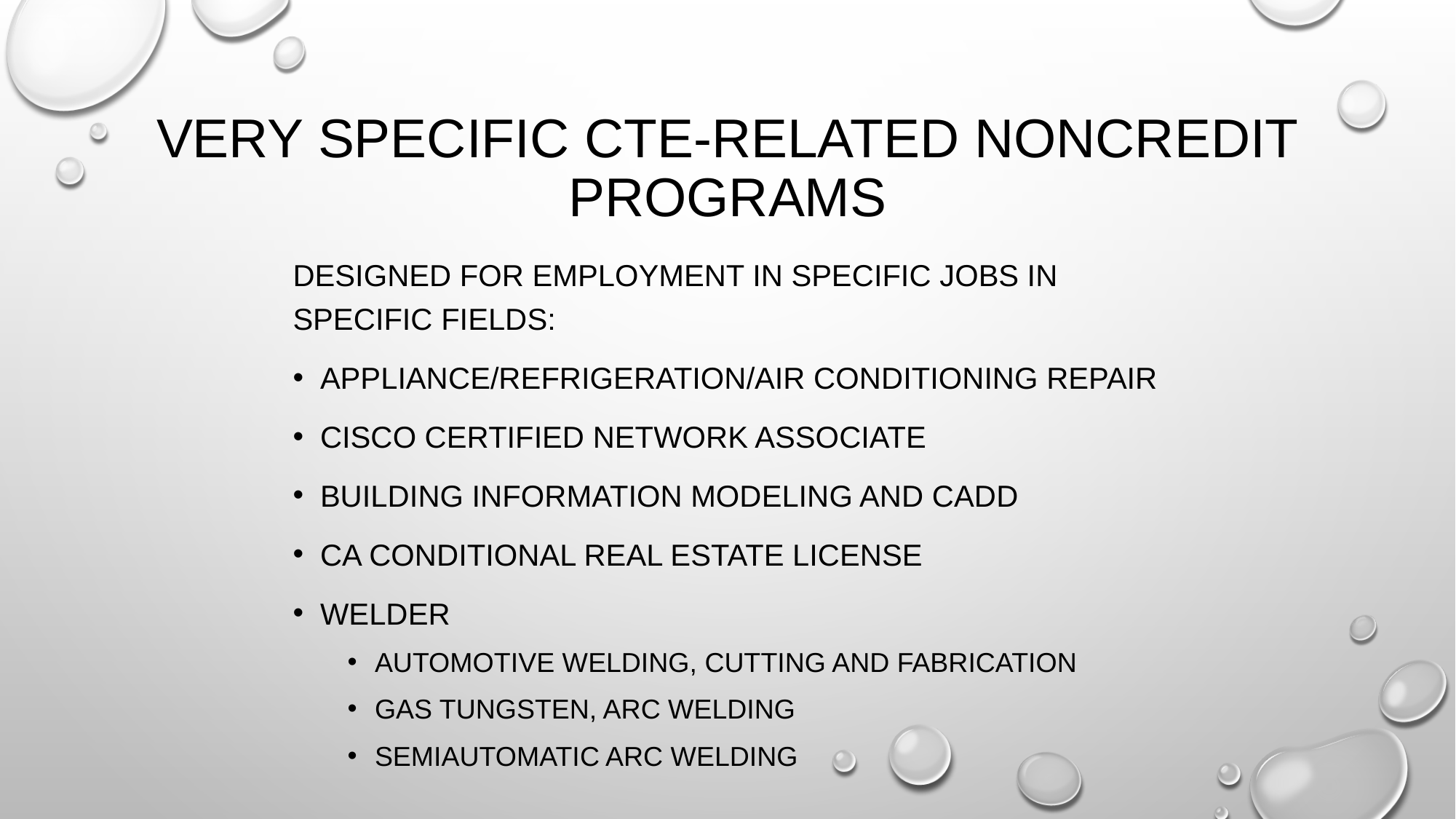

# Very Specific CTE-related Noncredit Programs
Designed for employment in specific jobs in specific fields:
Appliance/Refrigeration/Air Conditioning Repair
Cisco Certified Network Associate
Building Information Modeling and CADD
CA Conditional Real Estate License
Welder
Automotive Welding, Cutting and Fabrication
Gas Tungsten, Arc Welding
Semiautomatic Arc Welding